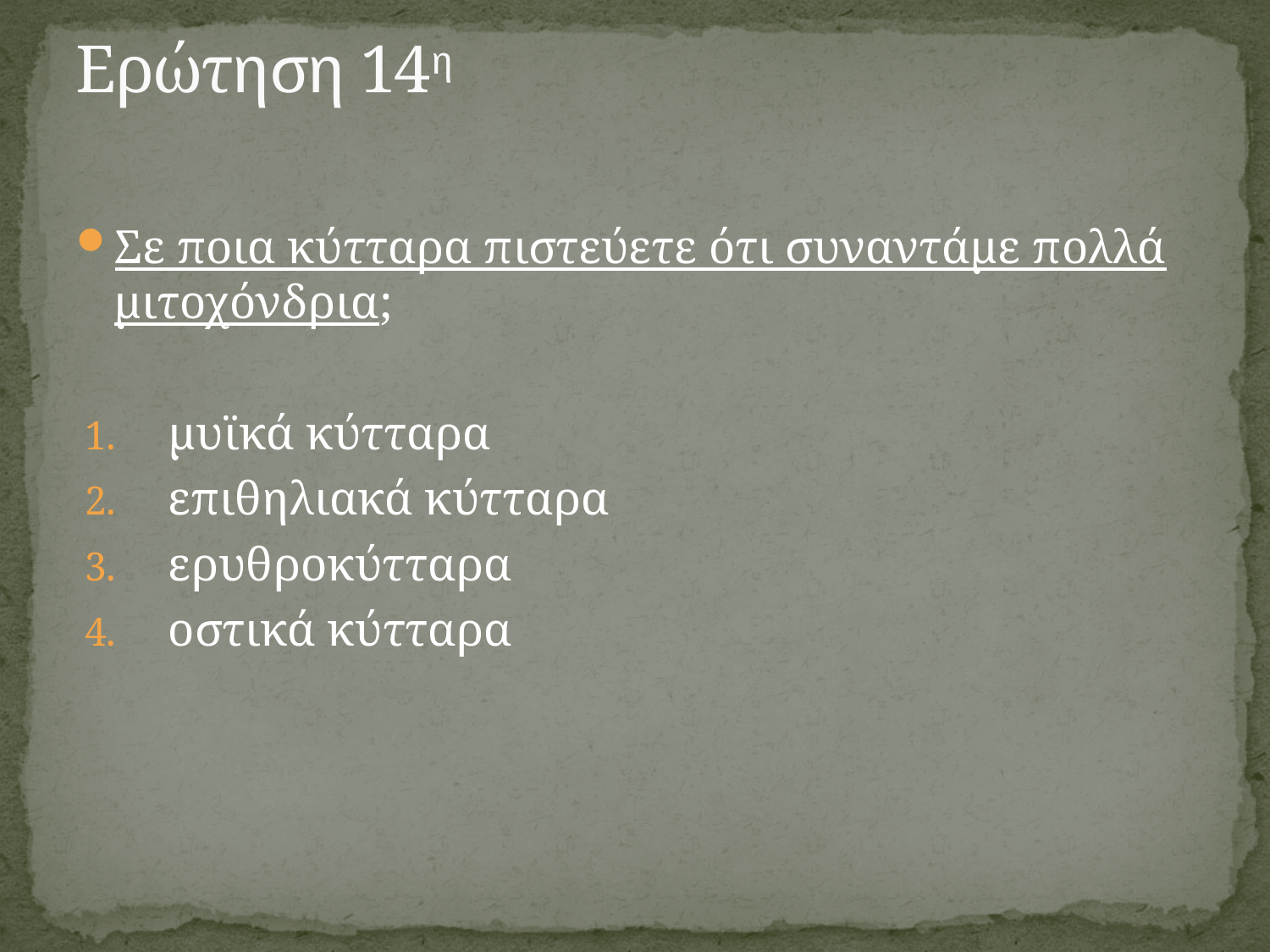

# Ερώτηση 14η
Σε ποια κύτταρα πιστεύετε ότι συναντάμε πολλά μιτοχόνδρια;

 μυϊκά κύτταρα
 επιθηλιακά κύτταρα
 ερυθροκύτταρα
 οστικά κύτταρα